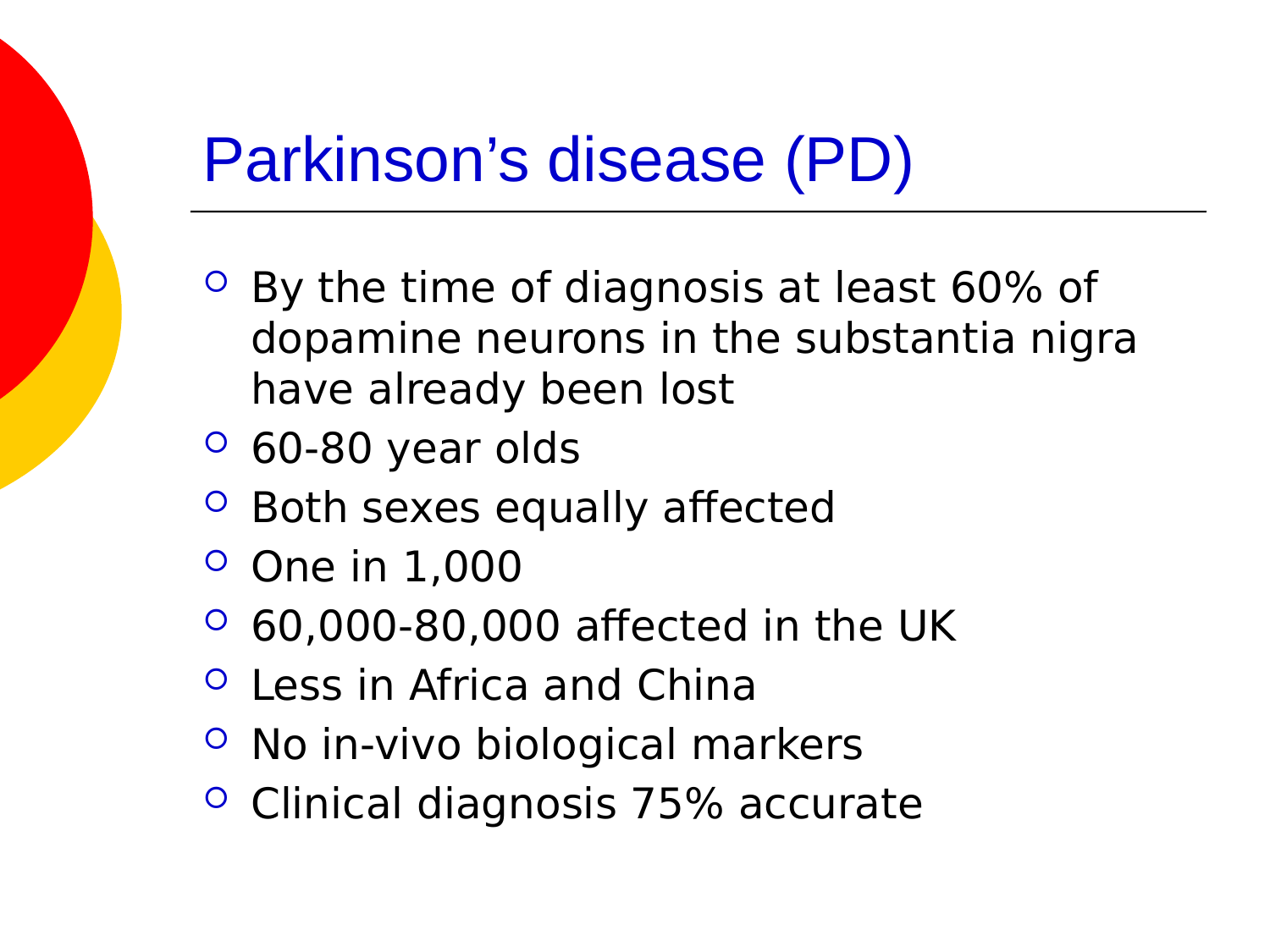

# Parkinson’s disease (PD)
By the time of diagnosis at least 60% of dopamine neurons in the substantia nigra have already been lost
60-80 year olds
Both sexes equally affected
One in 1,000
60,000-80,000 affected in the UK
Less in Africa and China
No in-vivo biological markers
Clinical diagnosis 75% accurate